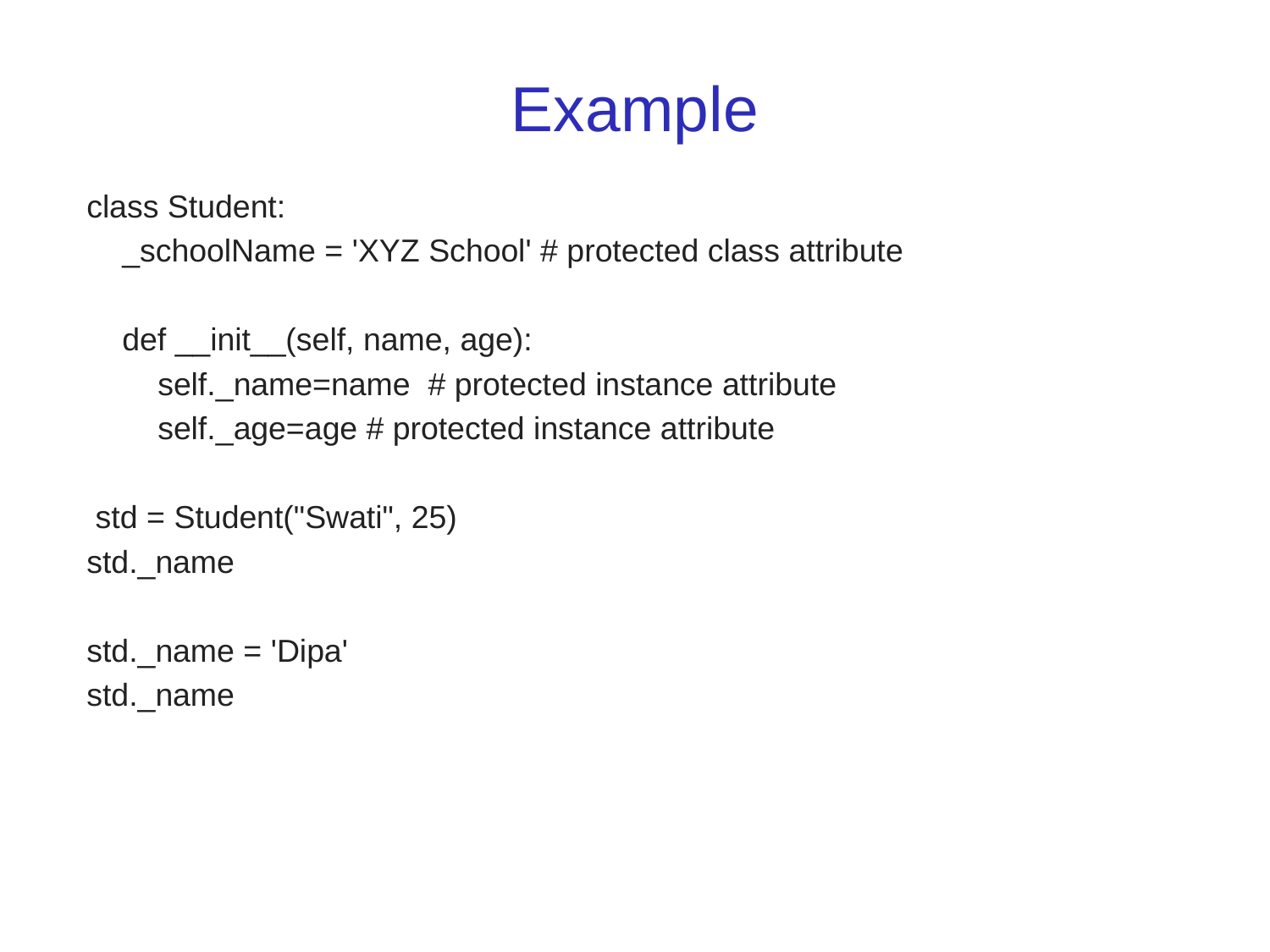

# Example
class Student:
    _schoolName = 'XYZ School' # protected class attribute

    def __init__(self, name, age):
        self._name=name  # protected instance attribute
        self._age=age # protected instance attribute

 std = Student("Swati", 25)
std._name

std._name = 'Dipa'
std._name